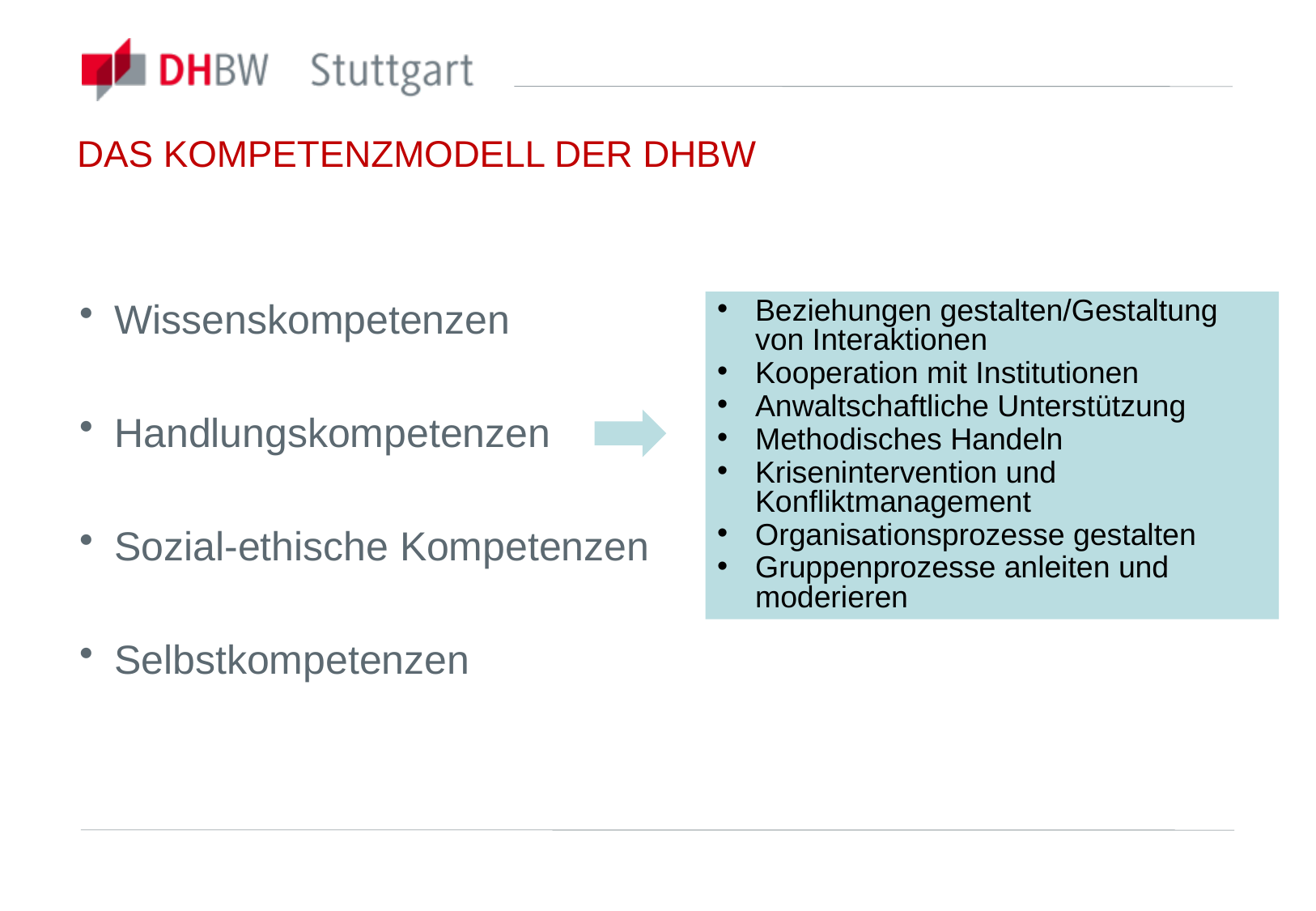

DAS KOMPETENZMODELL DER DHBW
Wissenskompetenzen

Handlungskompetenzen

Sozial-ethische Kompetenzen

Selbstkompetenzen
Beziehungen gestalten/Gestaltung von Interaktionen
Kooperation mit Institutionen
Anwaltschaftliche Unterstützung
Methodisches Handeln
Krisenintervention und Konfliktmanagement
Organisationsprozesse gestalten
Gruppenprozesse anleiten und moderieren